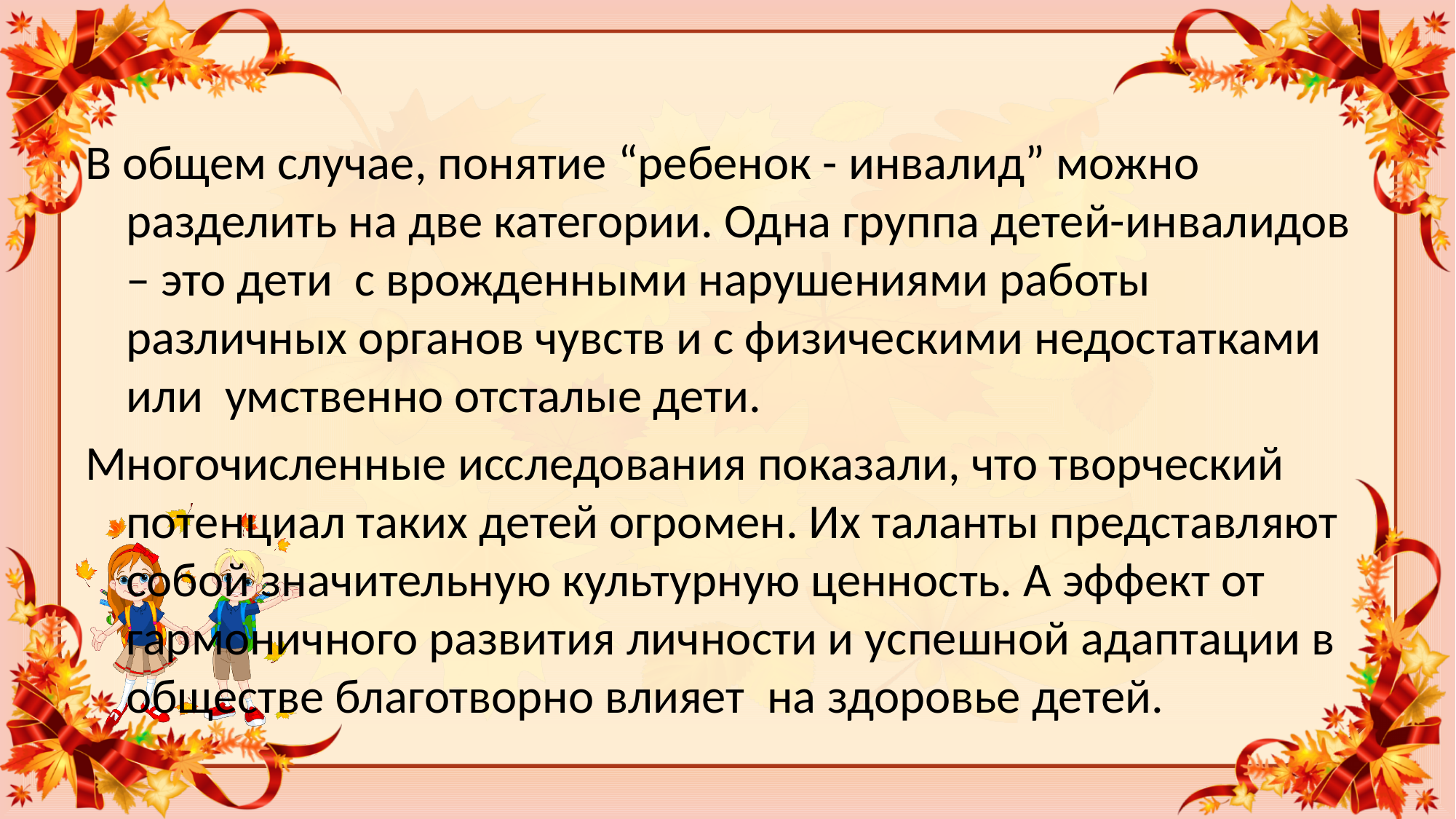

#
В общем случае, понятие “ребенок - инвалид” можно разделить на две категории. Одна группа детей-инвалидов – это дети  с врожденными нарушениями работы различных органов чувств и с физическими недостатками или  умственно отсталые дети.
Многочисленные исследования показали, что творческий потенциал таких детей огромен. Их таланты представляют собой значительную культурную ценность. А эффект от гармоничного развития личности и успешной адаптации в обществе благотворно влияет  на здоровье детей.